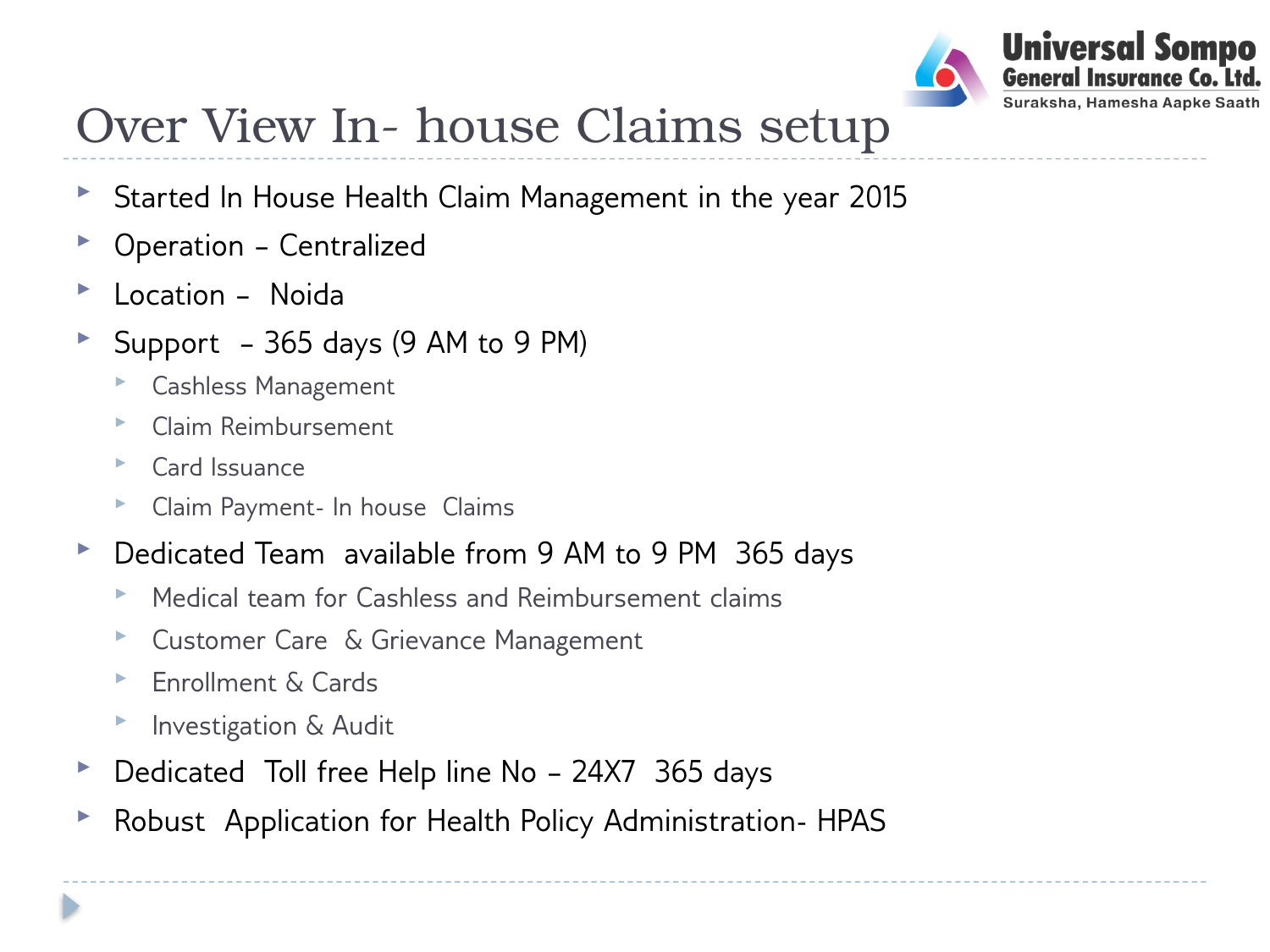

# Over View In- house Claims setup
Started In House Health Claim Management in the year 2015
Operation – Centralized
Location –  Noida
Support  – 365 days (9 AM to 9 PM)
Cashless Management
Claim Reimbursement
Card Issuance
Claim Payment- In house  Claims
Dedicated Team  available from 9 AM to 9 PM  365 days
Medical team for Cashless and Reimbursement claims
Customer Care  & Grievance Management
Enrollment & Cards
Investigation & Audit
Dedicated  Toll free Help line No – 24X7  365 days
Robust  Application for Health Policy Administration- HPAS